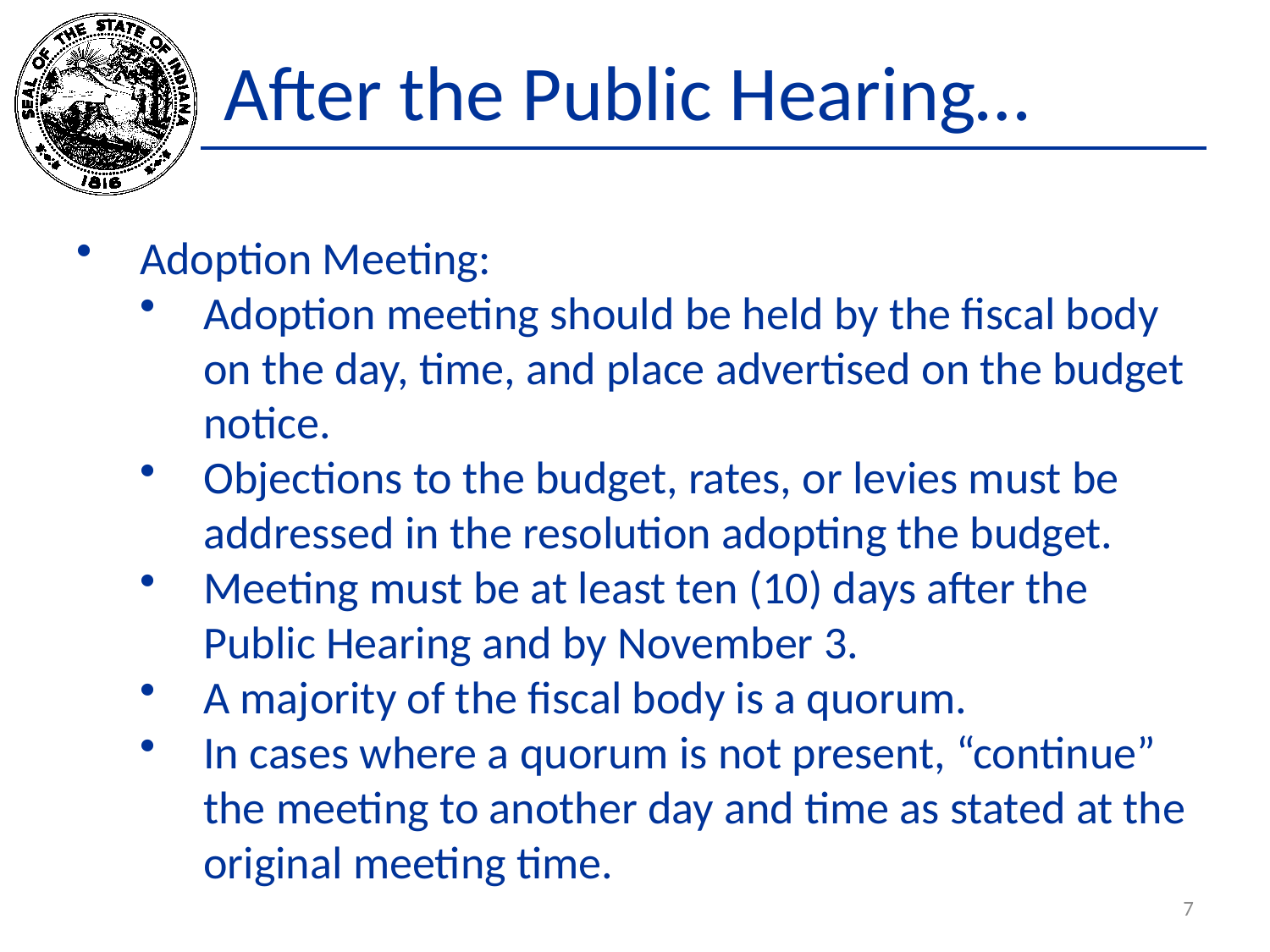

# After the Public Hearing…
Adoption Meeting:
Adoption meeting should be held by the fiscal body on the day, time, and place advertised on the budget notice.
Objections to the budget, rates, or levies must be addressed in the resolution adopting the budget.
Meeting must be at least ten (10) days after the Public Hearing and by November 3.
A majority of the fiscal body is a quorum.
In cases where a quorum is not present, “continue” the meeting to another day and time as stated at the original meeting time.
7